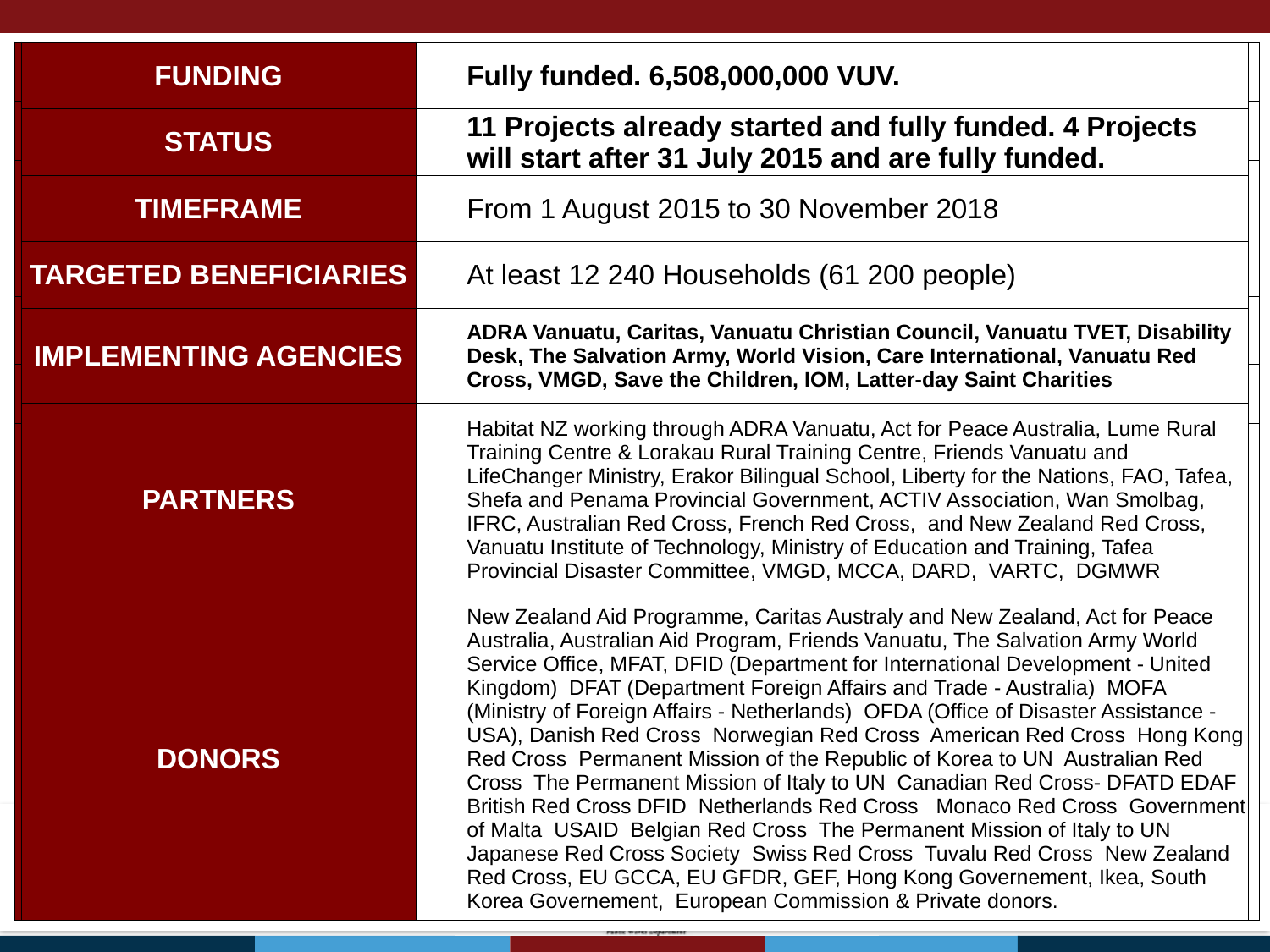

| RECOVERY PLAN |  | STRENGTHING NI-VANUATU RESILIENCE |
| --- | --- | --- |
| CATEGORY |  | Infrastructure |
| LEAD MINISTRY |  | Ministry of Infrastructure and Public Utilities - Public Work Department |
| GOVERNEMENTAL AGENCIES |  | PWD, DLA, NDMO |
| STRATEGIC PRIORITY |  | Assist to rebuild/repair/upgrade private housing and infrastructure |
| ACTION |  | Strengthening housing & settlement community resilience |
| KEY ACTIVITIES |  | (1) assisting in the repairing, retrofitting and reconstruction of damaged houses, (2) households and community safe shelter awareness, (3) building back safer training of skilled and unskilled workers, (4) assisting in the repairing, retrofitting and reconstruction of damaged community building, (5) local and traditional construction knowledge and capacity strengthening, (6) building back safer knowledge dissemination, mass and affected population communication, (7) Strengthening local and national capacity in post disaster shelter & housing |
| FUNDING |  | Fully funded. 6,508,000,000 VUV. |
| --- | --- | --- |
| STATUS |  | 11 Projects already started and fully funded. 4 Projects will start after 31 July 2015 and are fully funded. |
| TIMEFRAME |  | From 1 August 2015 to 30 November 2018 |
| TARGETED BENEFICIARIES |  | At least 12 240 Households (61 200 people) |
| IMPLEMENTING AGENCIES |  | ADRA Vanuatu, Caritas, Vanuatu Christian Council, Vanuatu TVET, Disability Desk, The Salvation Army, World Vision, Care International, Vanuatu Red Cross, VMGD, Save the Children, IOM, Latter-day Saint Charities |
| PARTNERS |  | Habitat NZ working through ADRA Vanuatu, Act for Peace Australia, Lume Rural Training Centre & Lorakau Rural Training Centre, Friends Vanuatu and LifeChanger Ministry, Erakor Bilingual School, Liberty for the Nations, FAO, Tafea, Shefa and Penama Provincial Government, ACTIV Association, Wan Smolbag, IFRC, Australian Red Cross, French Red Cross, and New Zealand Red Cross, Vanuatu Institute of Technology, Ministry of Education and Training, Tafea Provincial Disaster Committee, VMGD, MCCA, DARD, VARTC, DGMWR |
| DONORS |  | New Zealand Aid Programme, Caritas Australy and New Zealand, Act for Peace Australia, Australian Aid Program, Friends Vanuatu, The Salvation Army World Service Office, MFAT, DFID (Department for International Development - United Kingdom) DFAT (Department Foreign Affairs and Trade - Australia) MOFA (Ministry of Foreign Affairs - Netherlands) OFDA (Office of Disaster Assistance - USA), Danish Red Cross Norwegian Red Cross American Red Cross Hong Kong Red Cross Permanent Mission of the Republic of Korea to UN Australian Red Cross The Permanent Mission of Italy to UN Canadian Red Cross- DFATD EDAF British Red Cross DFID Netherlands Red Cross Monaco Red Cross Government of Malta USAID Belgian Red Cross The Permanent Mission of Italy to UN Japanese Red Cross Society Swiss Red Cross Tuvalu Red Cross New Zealand Red Cross, EU GCCA, EU GFDR, GEF, Hong Kong Governement, Ikea, South Korea Governement, European Commission & Private donors. |